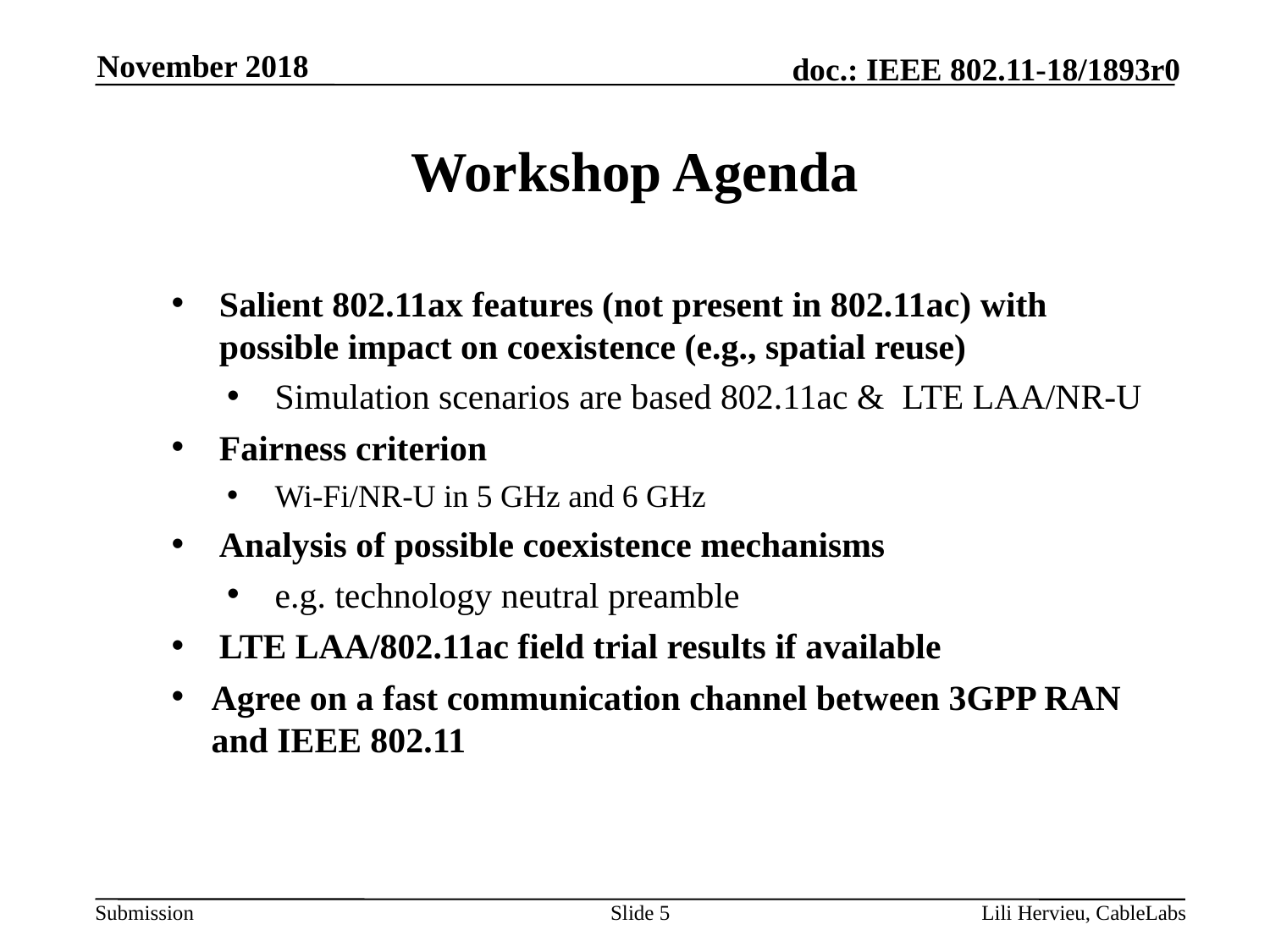

November 2018
# Workshop Agenda
Salient 802.11ax features (not present in 802.11ac) with possible impact on coexistence (e.g., spatial reuse)
Simulation scenarios are based 802.11ac &  LTE LAA/NR-U
Fairness criterion
Wi-Fi/NR-U in 5 GHz and 6 GHz
Analysis of possible coexistence mechanisms
e.g. technology neutral preamble
LTE LAA/802.11ac field trial results if available
Agree on a fast communication channel between 3GPP RAN and IEEE 802.11
Slide 5
Lili Hervieu, CableLabs